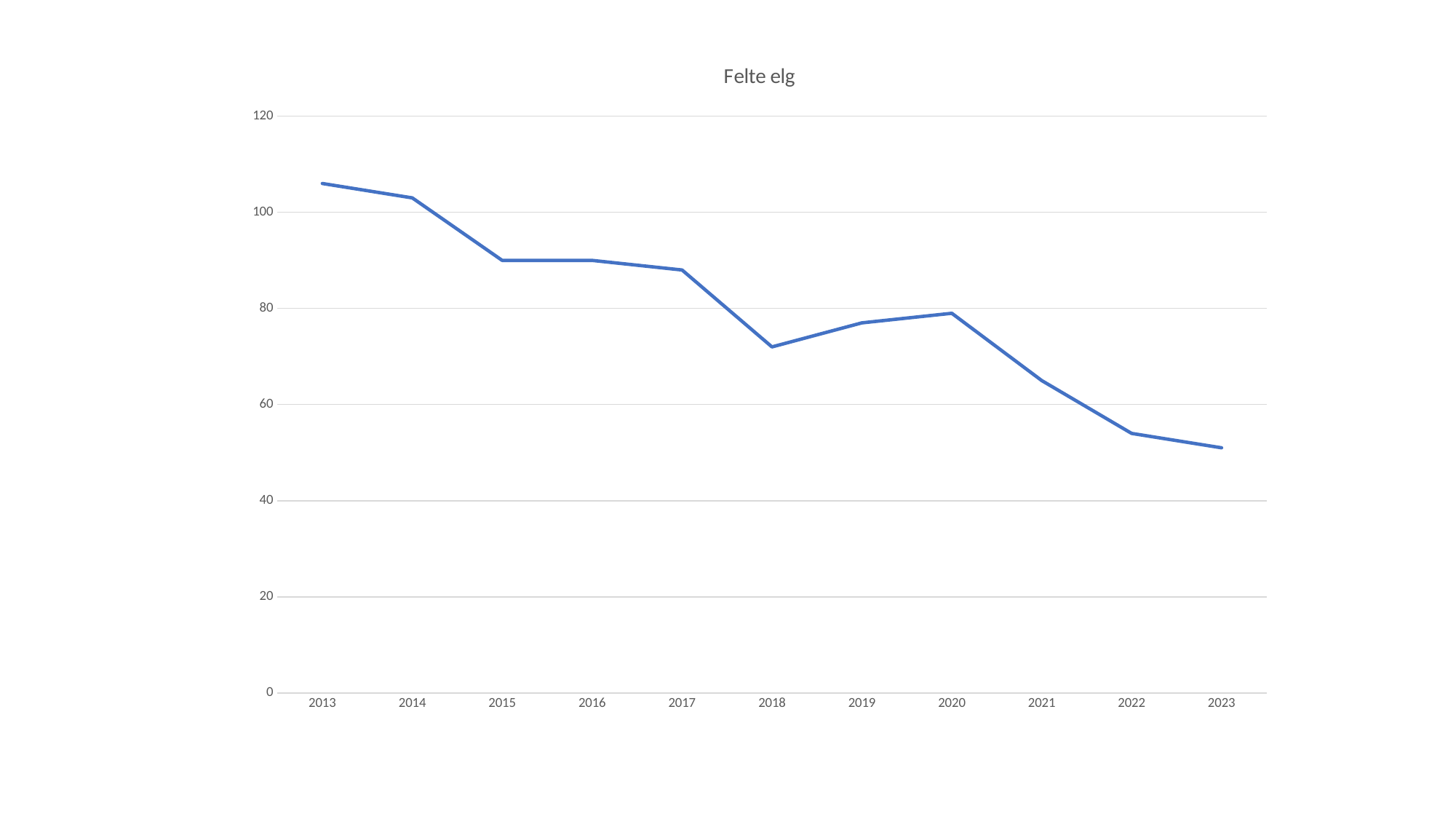

### Chart: Felte elg

| Category |  |
|---|---|
| 2013 | 106.0 |
| 2014 | 103.0 |
| 2015 | 90.0 |
| 2016 | 90.0 |
| 2017 | 88.0 |
| 2018 | 72.0 |
| 2019 | 77.0 |
| 2020 | 79.0 |
| 2021 | 65.0 |
| 2022 | 54.0 |
| 2023 | 51.0 |